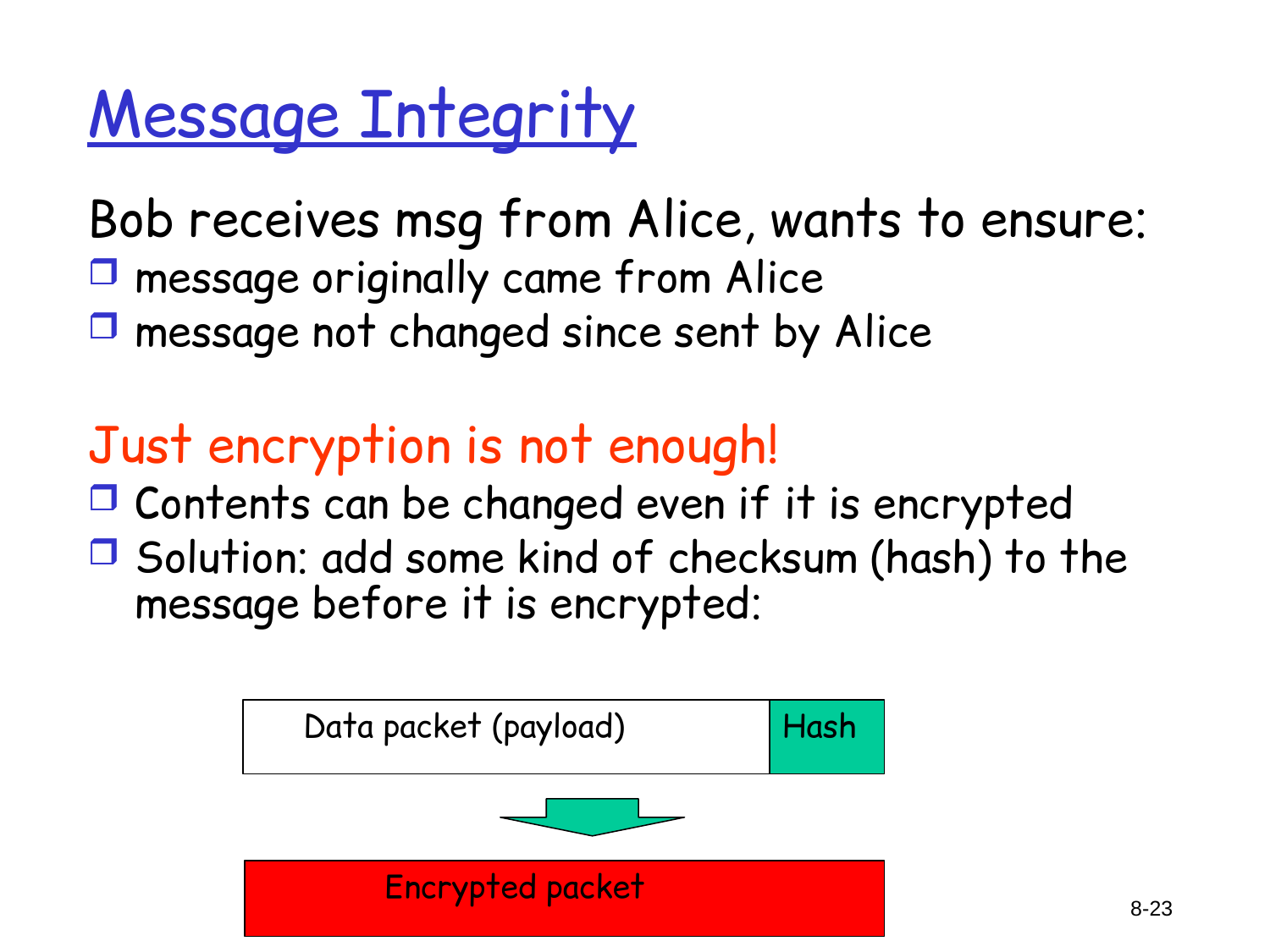

# Message Integrity
Bob receives msg from Alice, wants to ensure:
message originally came from Alice
message not changed since sent by Alice

Just encryption is not enough!
Contents can be changed even if it is encrypted
Solution: add some kind of checksum (hash) to the message before it is encrypted:
     Data packet (payload)
Hash

	Encrypted packet
8-23